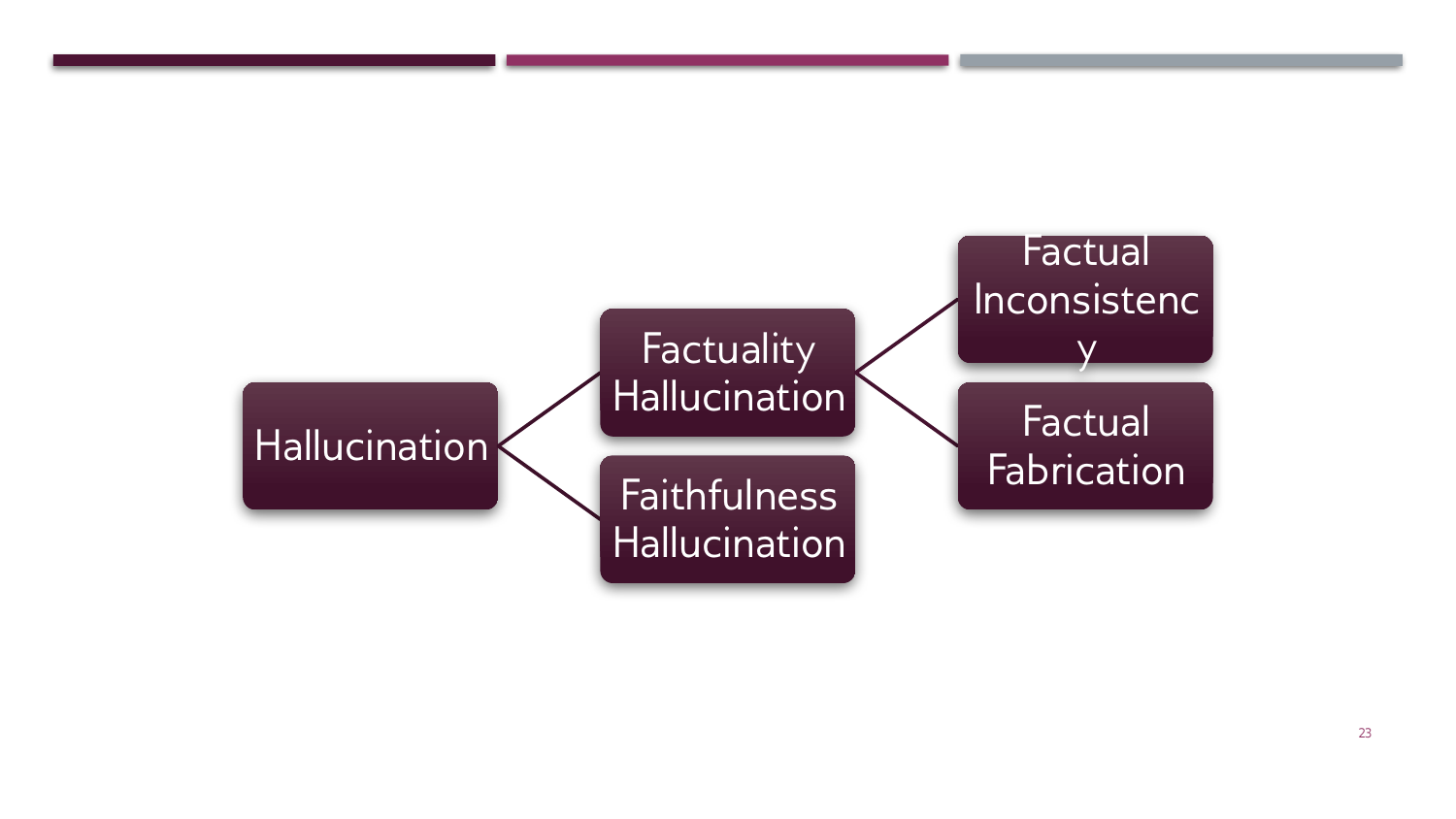

Hallucination

Factuality Hallucination

Factual Inconsistency

Factual Fabrication

Faithfulness Hallucination
23